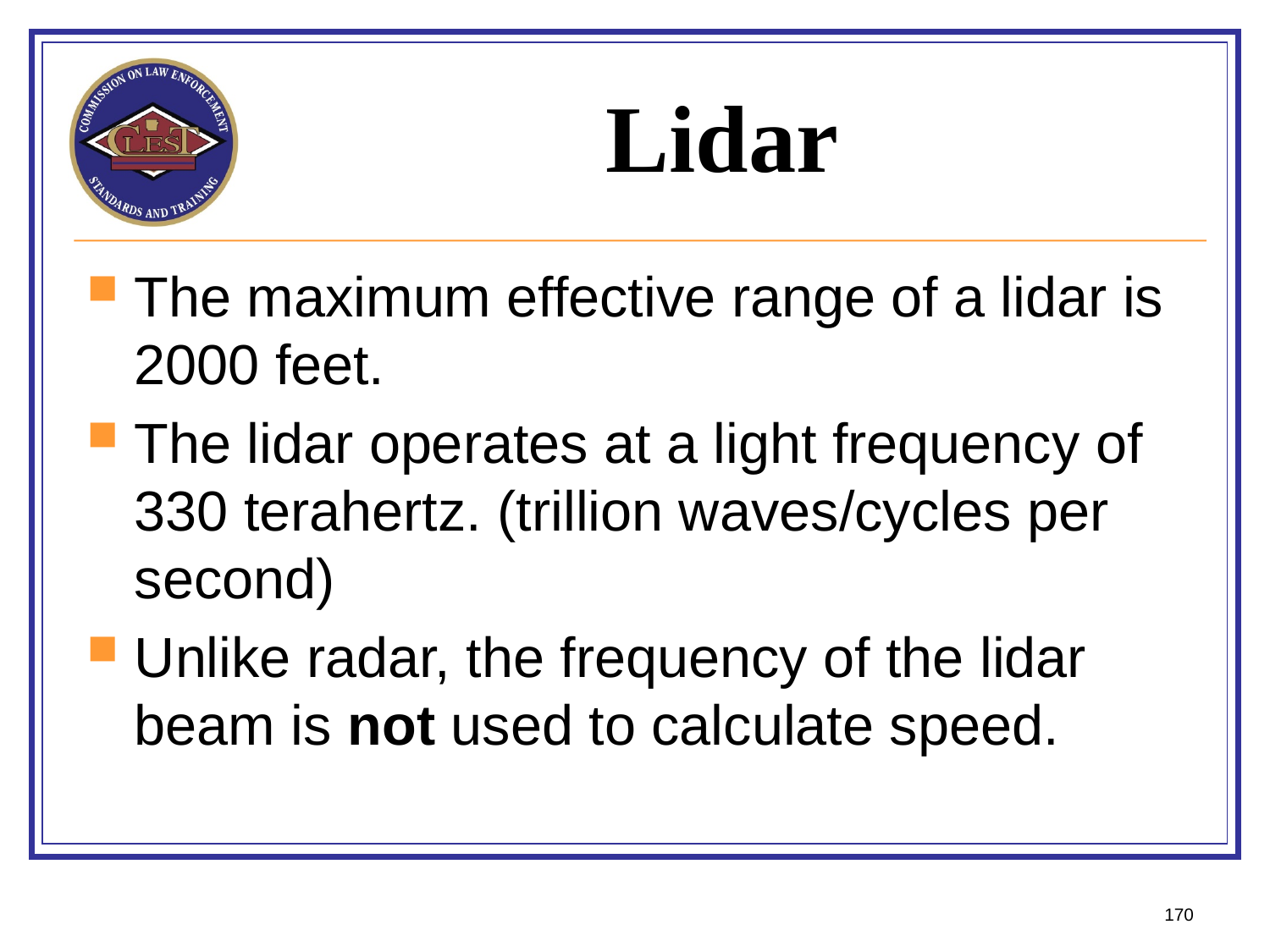

# Lidar
The maximum effective range of a lidar is 2000 feet.
The lidar operates at a light frequency of 330 terahertz. (trillion waves/cycles per second)
Unlike radar, the frequency of the lidar beam is not used to calculate speed.
170